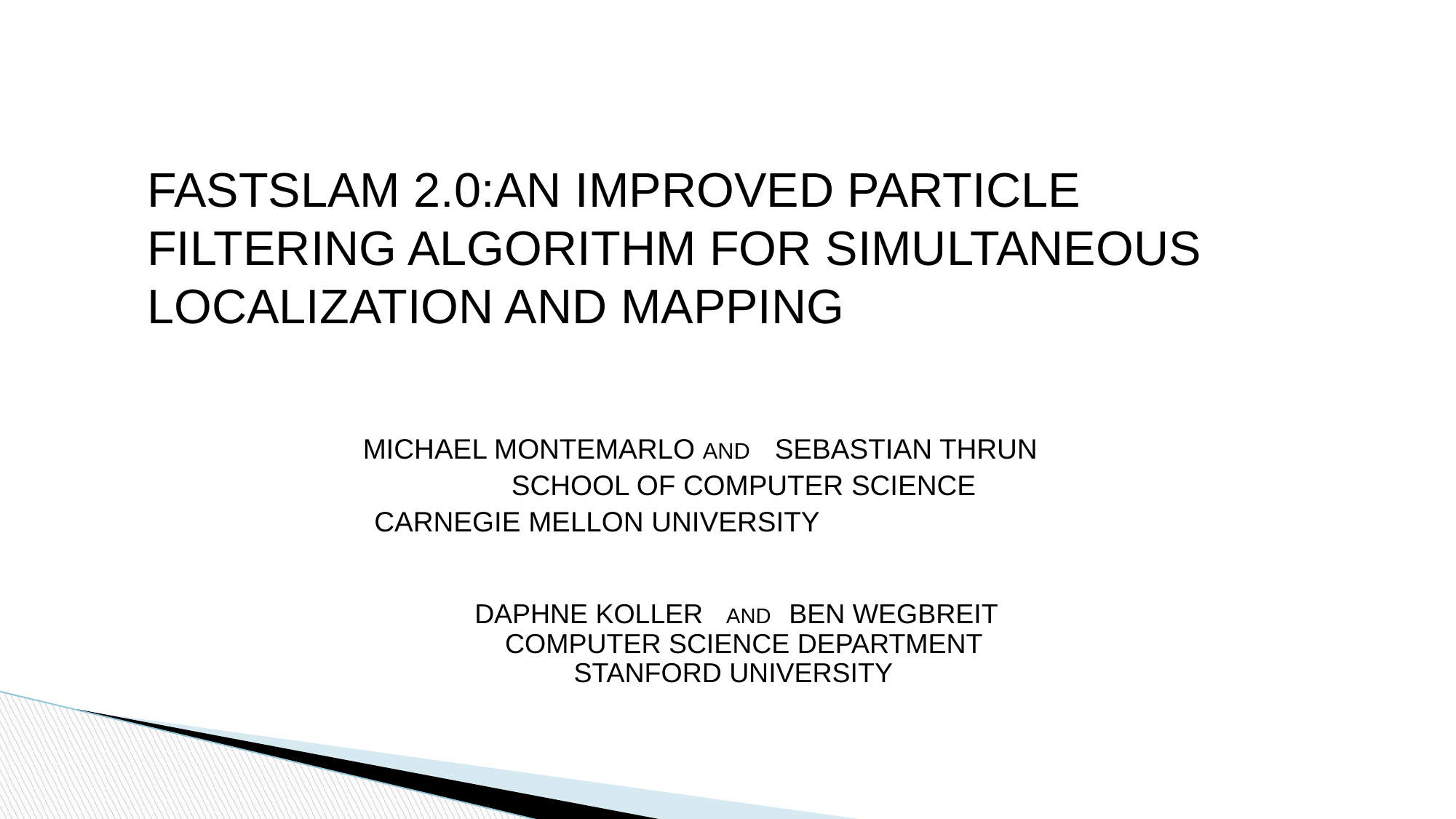

# FASTSLAM 2.0:AN IMPROVED PARTICLE FILTERING ALGORITHM FOR SIMULTANEOUS LOCALIZATION AND MAPPING
                                 MICHAEL MONTEMARLO AND    SEBASTIAN THRUN
                                                    SCHOOL OF COMPUTER SCIENCE
CARNEGIE MELLON UNIVERSITY
                                                  DAPHNE KOLLER   AND   BEN WEGBREIT
                                                      COMPUTER SCIENCE DEPARTMENT
                                                               STANFORD UNIVERSITY
COMPUTER SCIENCE DEPARTMENT
STANFORD UNIVERSITY